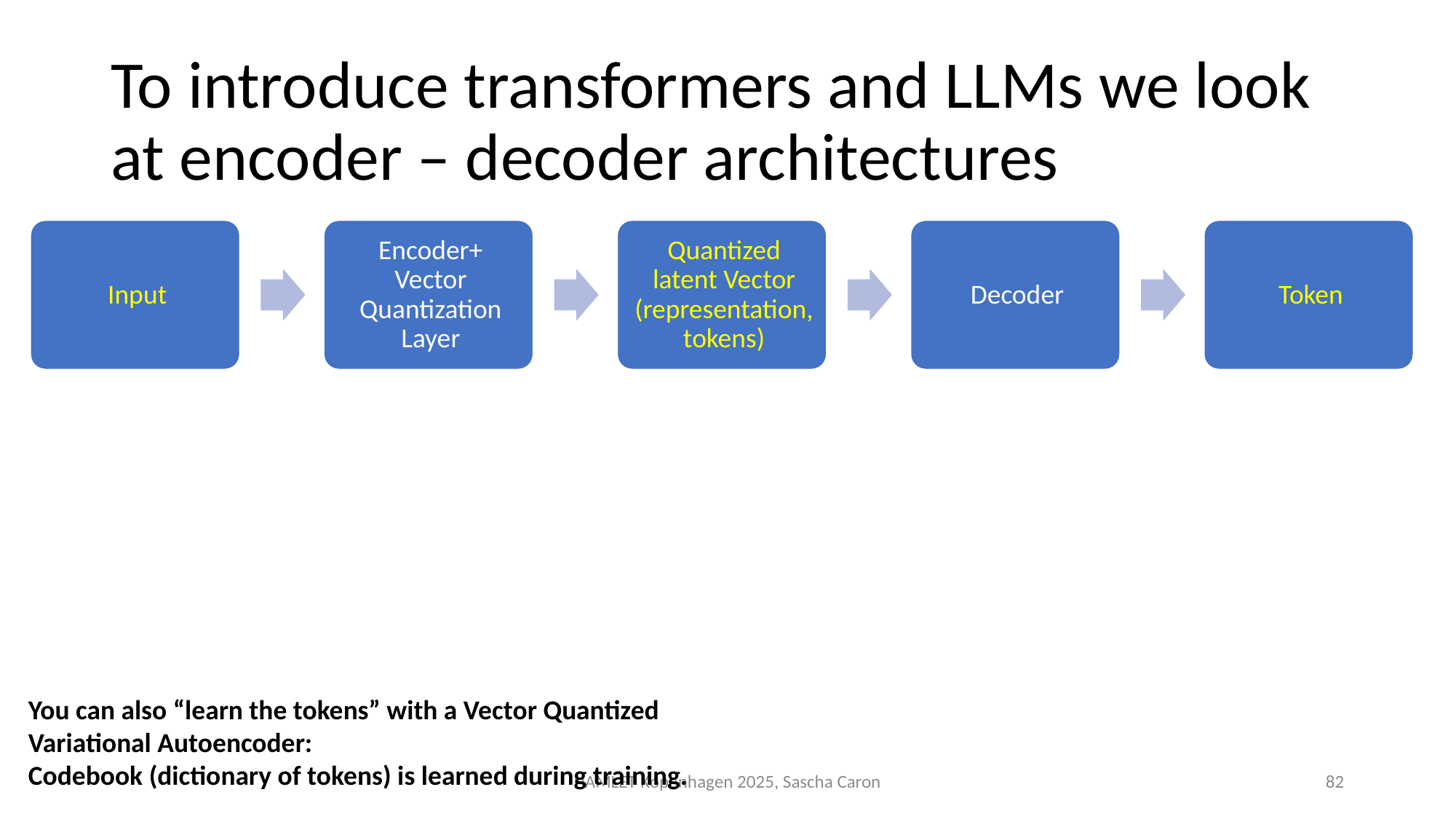

Input

Encoder+ Vector Quantization Layer

Quantized latent Vector (representation, tokens)

Decoder

Token
# To introduce transformers and LLMs we look at encoder – decoder architectures
You can also “learn the tokens” with a Vector Quantized Variational Autoencoder:
Codebook (dictionary of tokens) is learned during training.
HAMLET Kopenhagen 2025, Sascha Caron
82